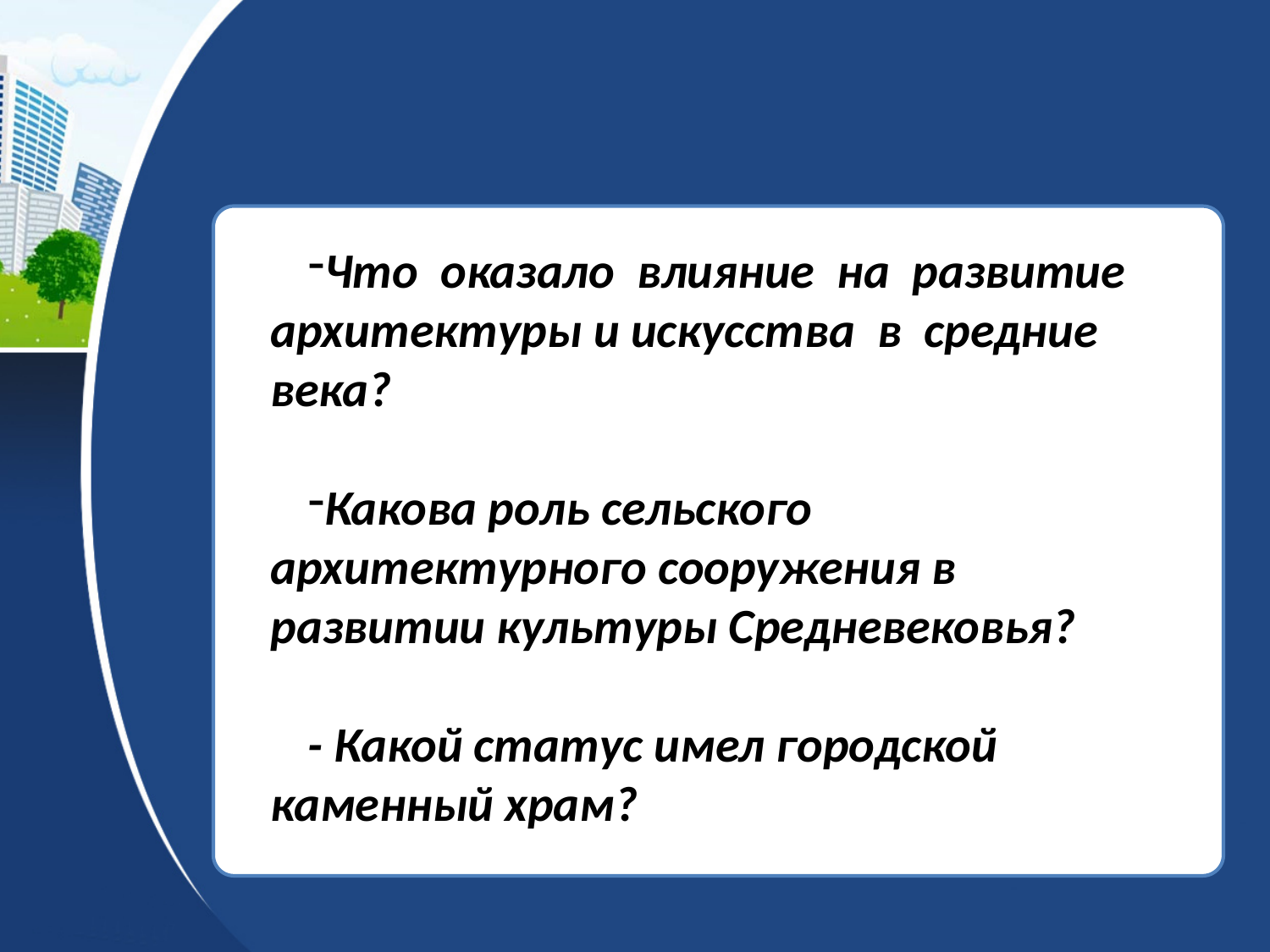

Что  оказало  влияние  на  развитие  архитектуры и искусства  в  средние  века?

Какова роль сельского архитектурного сооружения в развитии культуры Средневековья?

- Какой статус имел городской каменный храм?